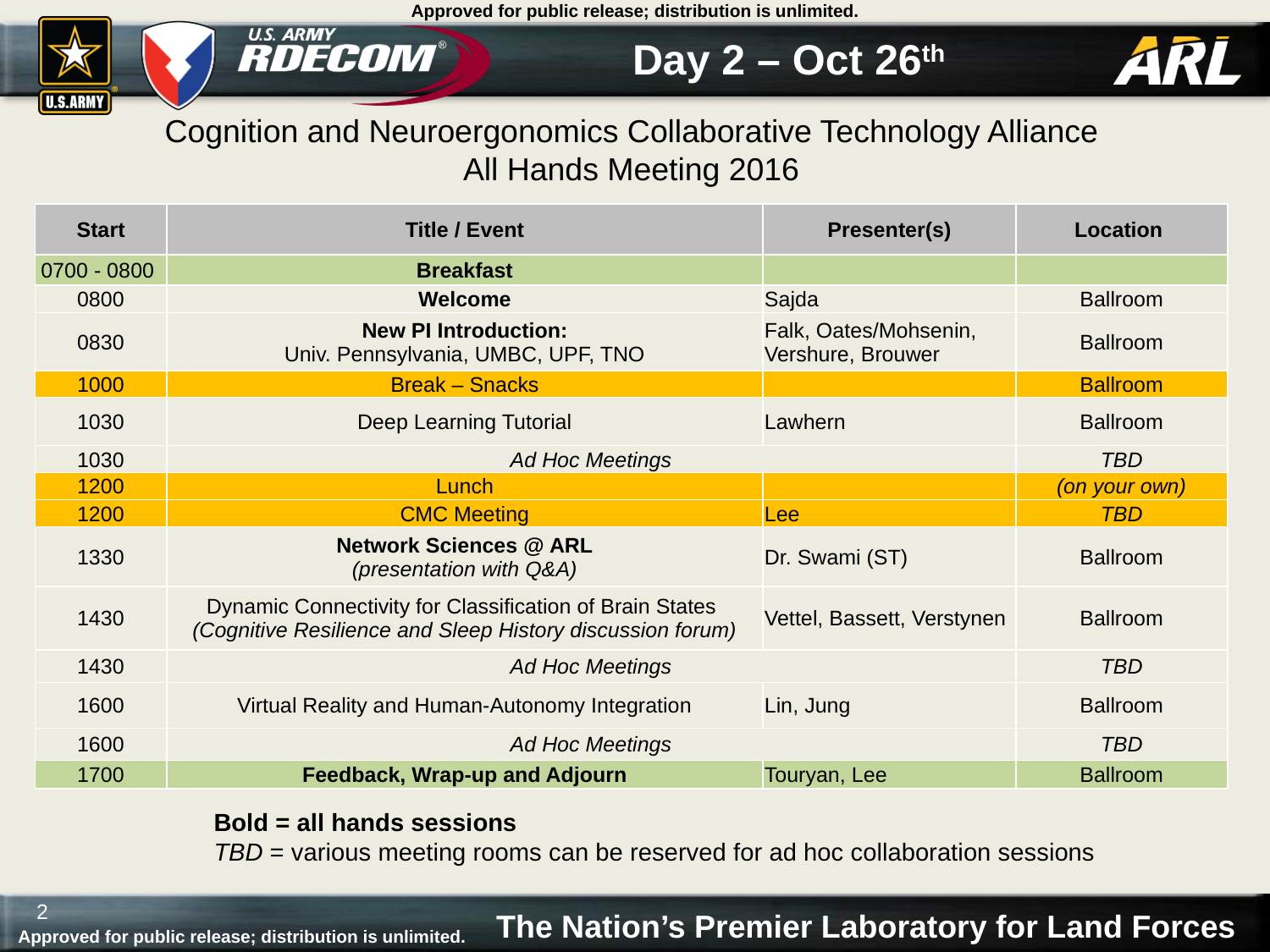

# Day 2 – Oct 26th
Cognition and Neuroergonomics Collaborative Technology Alliance
All Hands Meeting 2016
| Start | Title / Event | Presenter(s) | Location |
| --- | --- | --- | --- |
| 0700 - 0800 | Breakfast |  |  |
| 0800 | Welcome | Sajda | Ballroom |
| 0830 | New PI Introduction: Univ. Pennsylvania, UMBC, UPF, TNO | Falk, Oates/Mohsenin, Vershure, Brouwer | Ballroom |
| 1000 | Break – Snacks |  | Ballroom |
| 1030 | Deep Learning Tutorial | Lawhern | Ballroom |
| 1030 | Ad Hoc Meetings |  | TBD |
| 1200 | Lunch |  | (on your own) |
| 1200 | CMC Meeting | Lee | TBD |
| 1330 | Network Sciences @ ARL (presentation with Q&A) | Dr. Swami (ST) | Ballroom |
| 1430 | Dynamic Connectivity for Classification of Brain States (Cognitive Resilience and Sleep History discussion forum) | Vettel, Bassett, Verstynen | Ballroom |
| 1430 | Ad Hoc Meetings |  | TBD |
| 1600 | Virtual Reality and Human-Autonomy Integration | Lin, Jung | Ballroom |
| 1600 | Ad Hoc Meetings |  | TBD |
| 1700 | Feedback, Wrap-up and Adjourn | Touryan, Lee | Ballroom |
Bold = all hands sessions
TBD = various meeting rooms can be reserved for ad hoc collaboration sessions
2